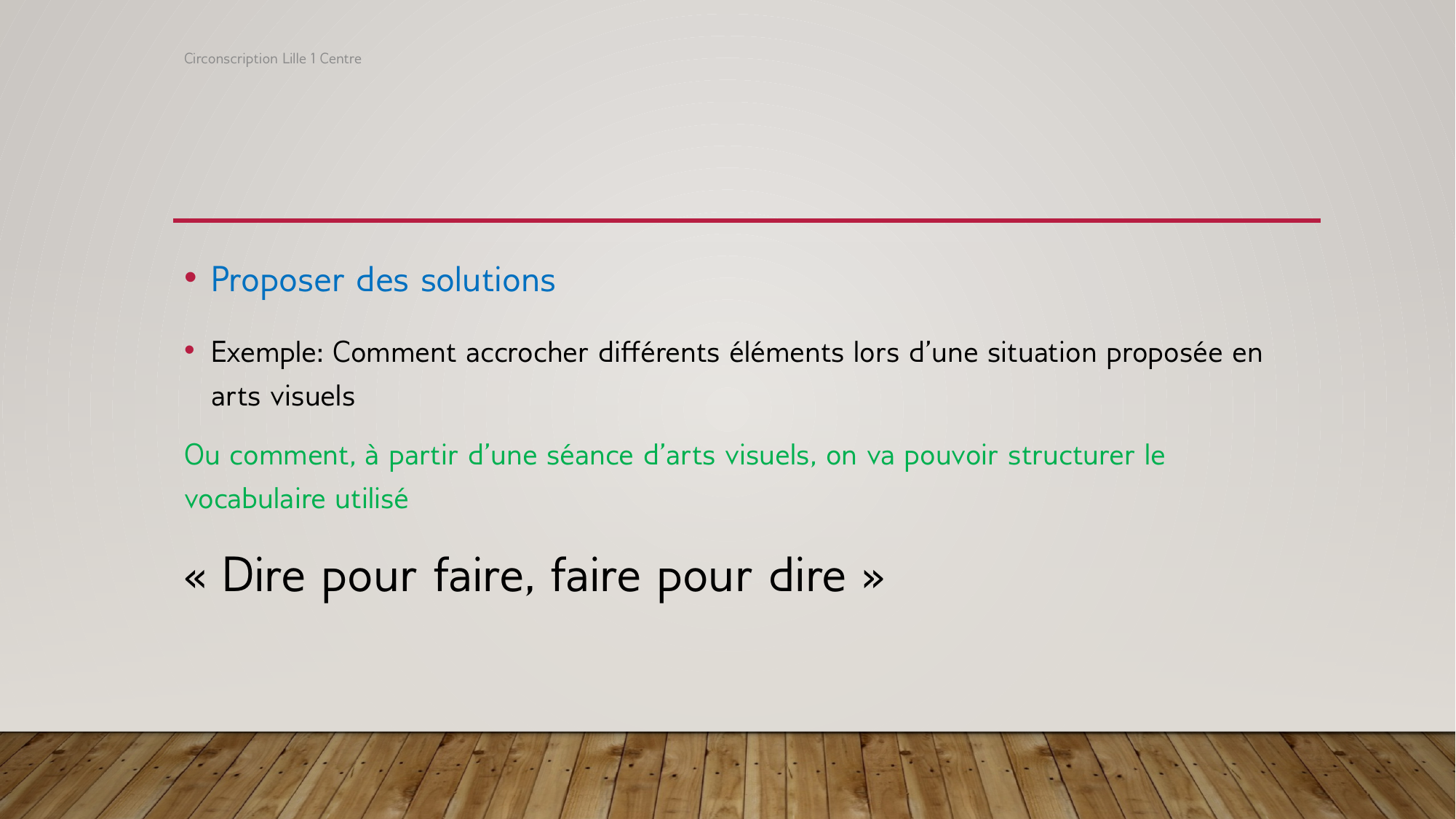

Circonscription Lille 1 Centre
#
Proposer des solutions
Exemple: Comment accrocher différents éléments lors d’une situation proposée en arts visuels
Ou comment, à partir d’une séance d’arts visuels, on va pouvoir structurer le vocabulaire utilisé
« Dire pour faire, faire pour dire »